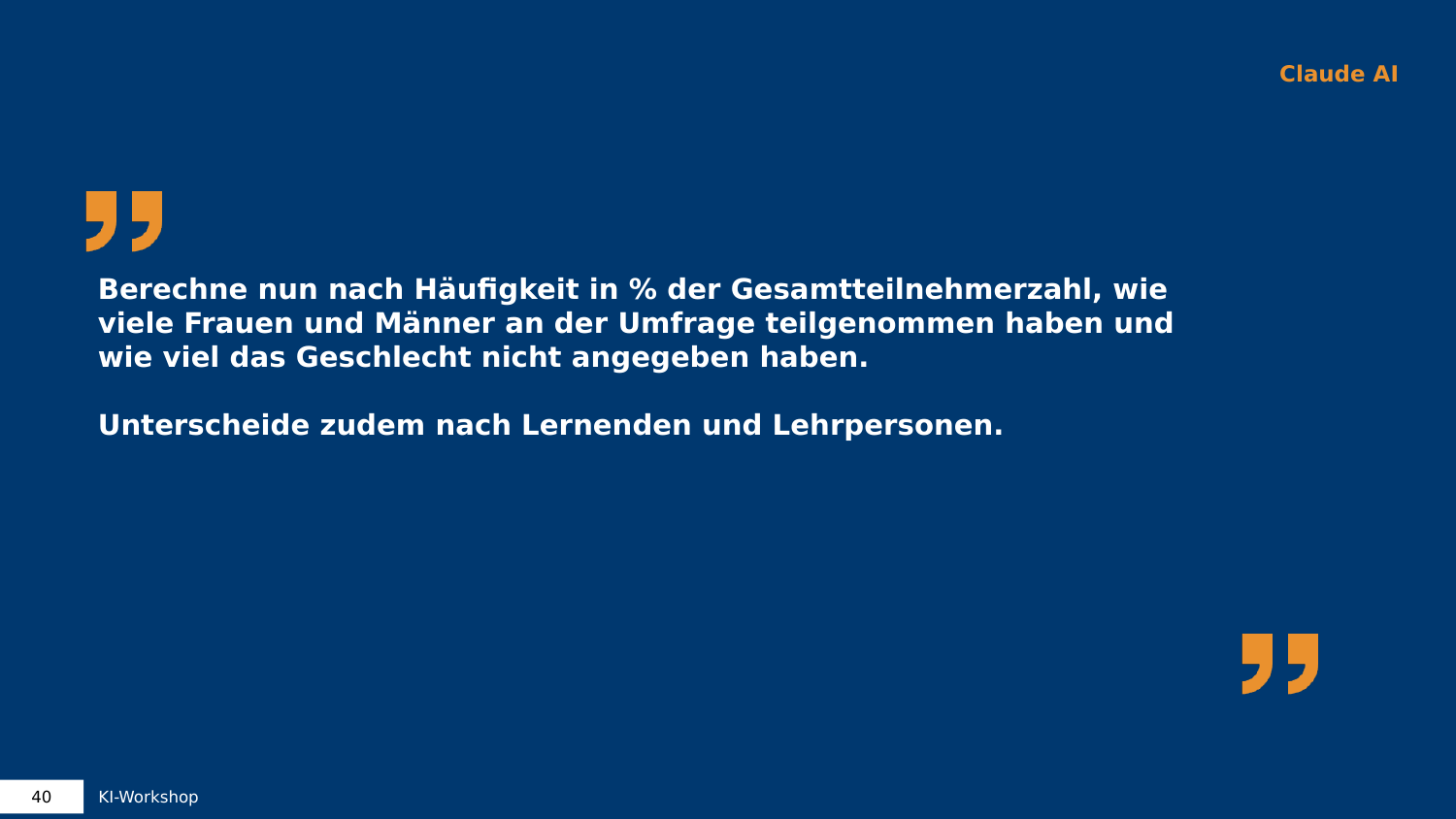

Claude AI
# Berechne nun nach Häufigkeit in % der Gesamtteilnehmerzahl, wie viele Frauen und Männer an der Umfrage teilgenommen haben und wie viel das Geschlecht nicht angegeben haben. Unterscheide zudem nach Lernenden und Lehrpersonen.
40
KI-Workshop